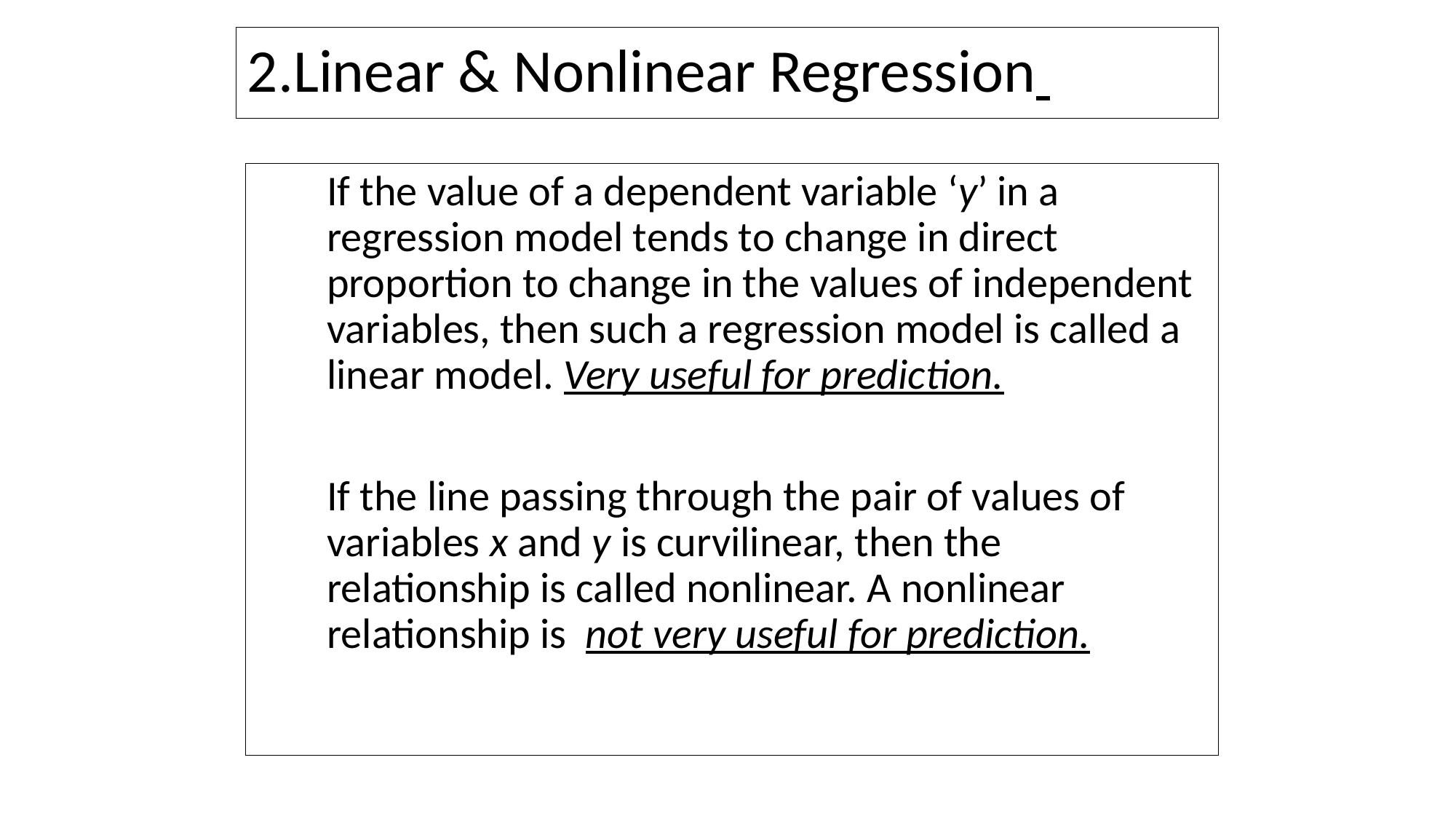

# 2.Linear & Nonlinear Regression
	If the value of a dependent variable ‘y’ in a regression model tends to change in direct proportion to change in the values of independent variables, then such a regression model is called a linear model. Very useful for prediction.

	If the line passing through the pair of values of variables x and y is curvilinear, then the relationship is called nonlinear. A nonlinear relationship is  not very useful for prediction.